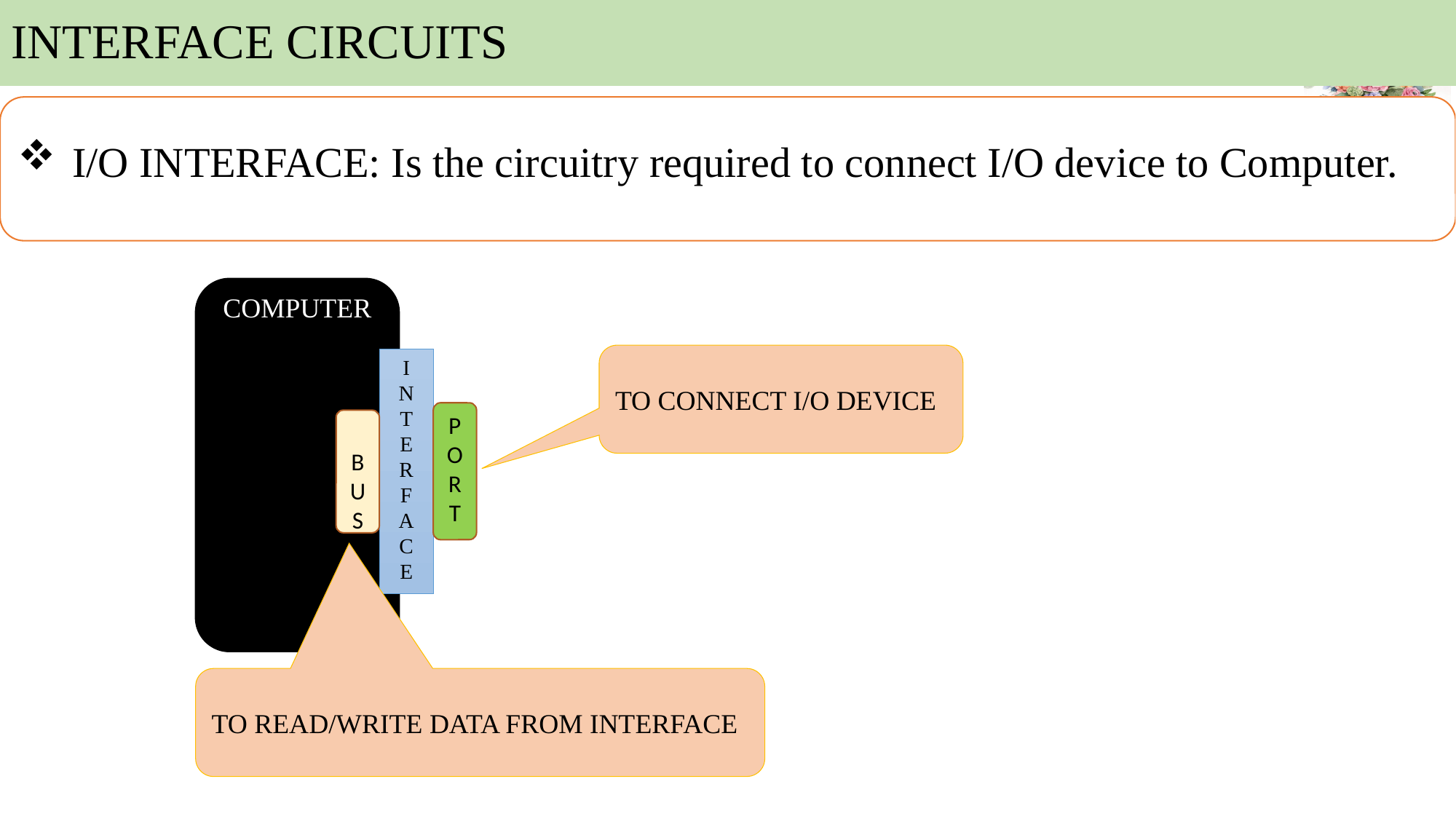

# INTERFACE CIRCUITS
I/O INTERFACE: Is the circuitry required to connect I/O device to Computer.

COMPUTER
I
N
T
E
R
F
A
C
E
P
O
R
T

BUS
TO CONNECT I/O DEVICE
TO READ/WRITE DATA FROM INTERFACE